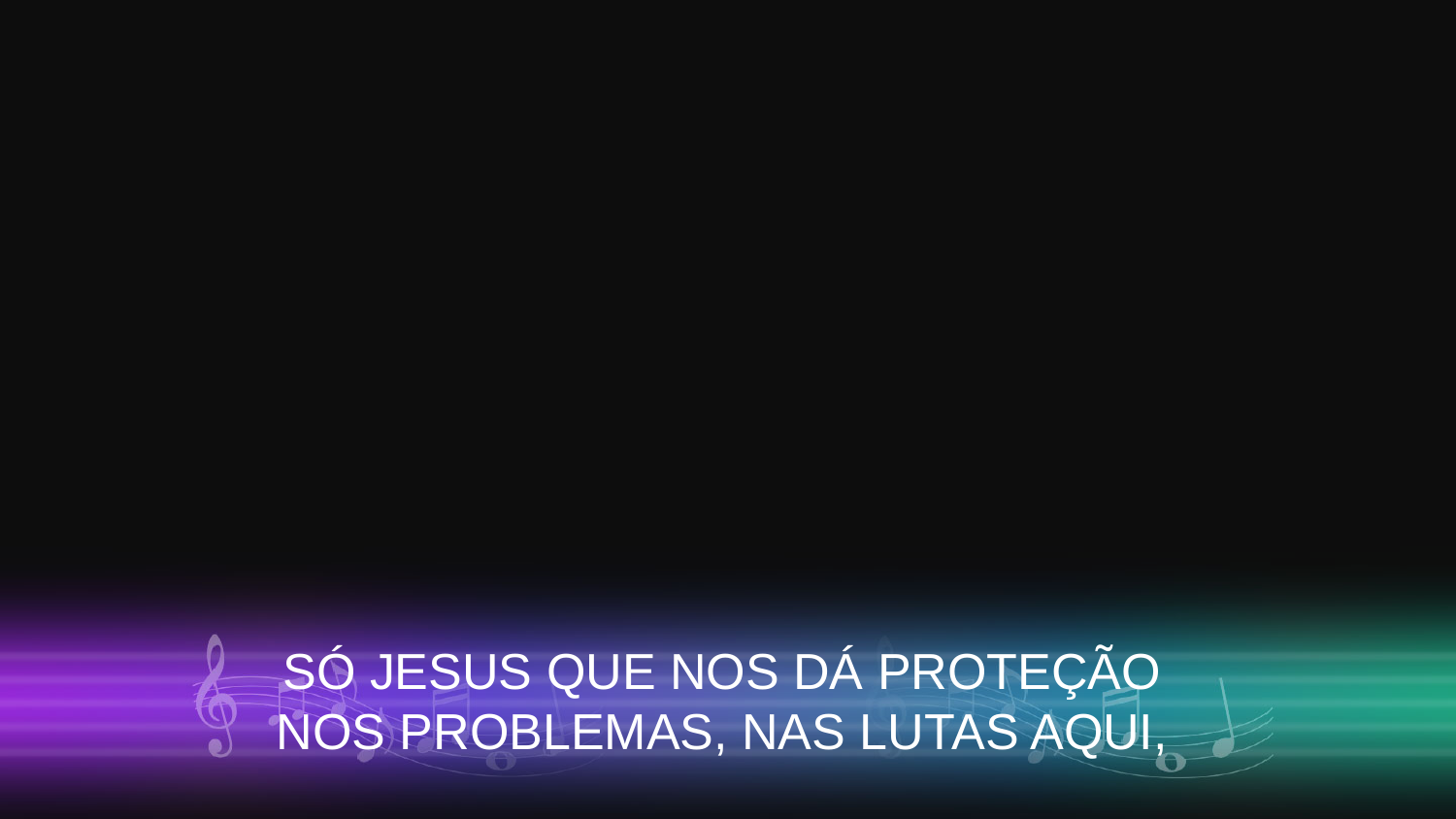

SÓ JESUS QUE NOS DÁ PROTEÇÃO
NOS PROBLEMAS, NAS LUTAS AQUI,